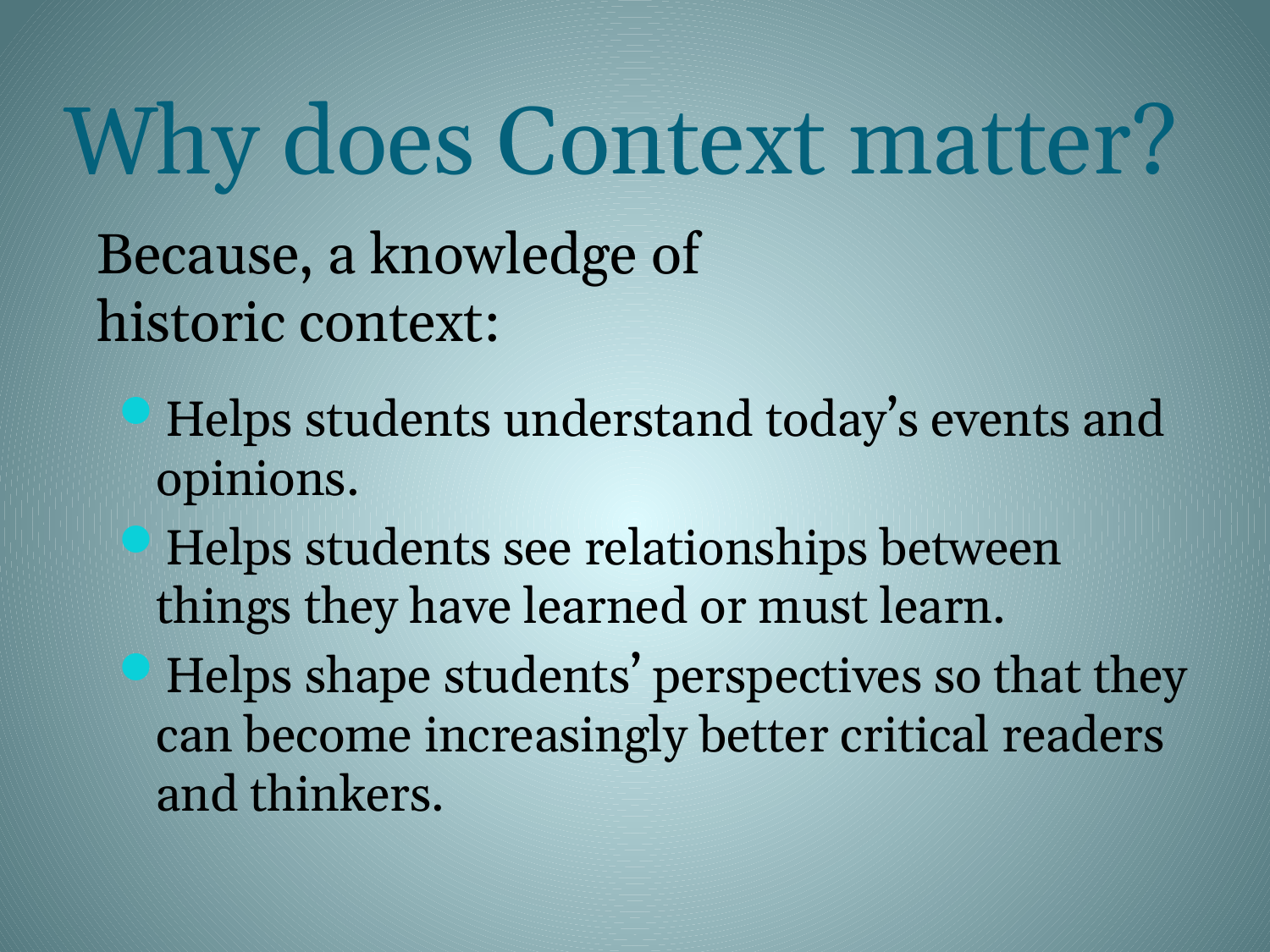

# Why does Context matter?
Because, a knowledge of historic context:
Helps students understand today’s events and opinions.
Helps students see relationships between things they have learned or must learn.
Helps shape students’ perspectives so that they can become increasingly better critical readers and thinkers.